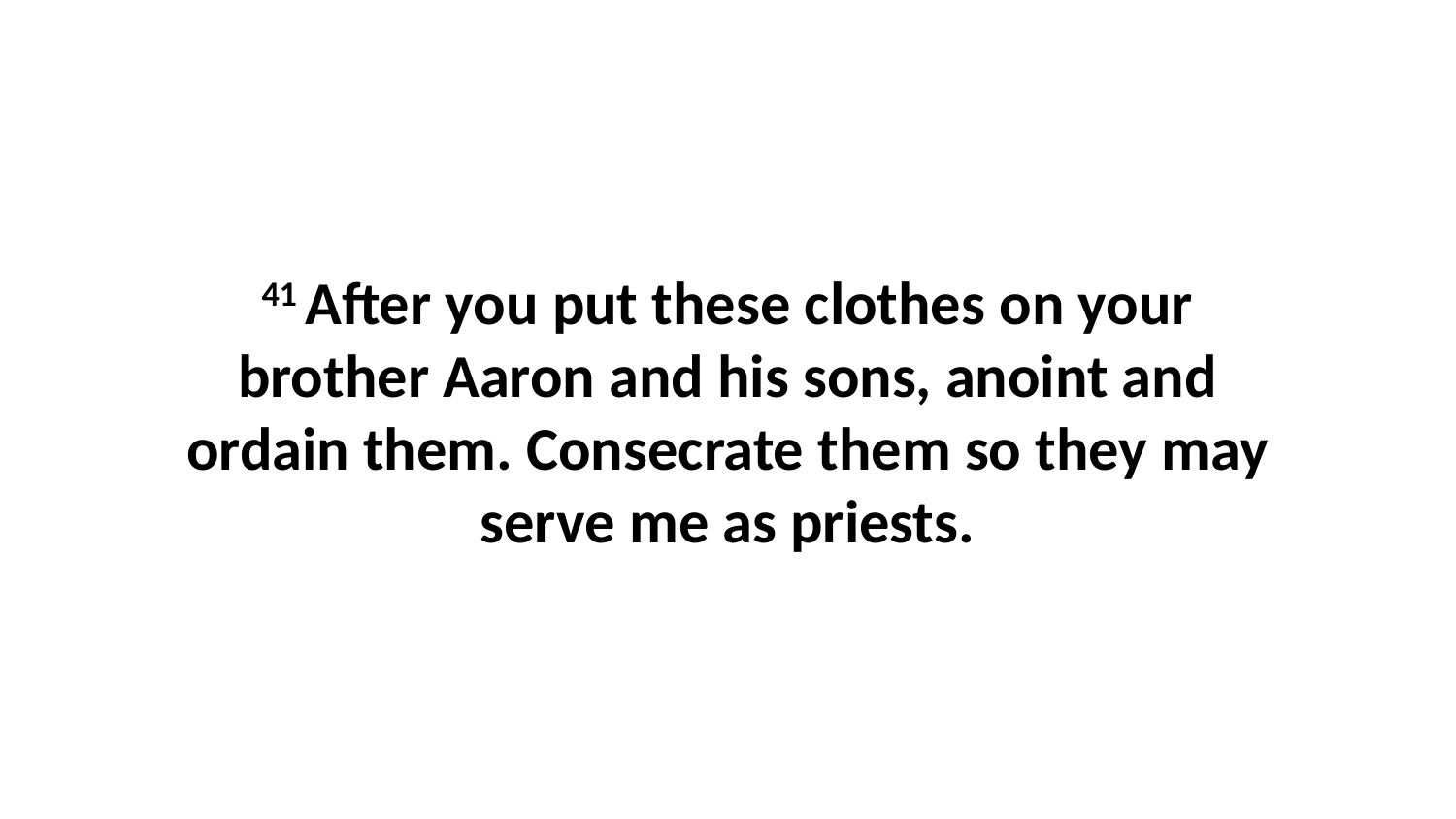

41 After you put these clothes on your brother Aaron and his sons, anoint and ordain them. Consecrate them so they may serve me as priests.